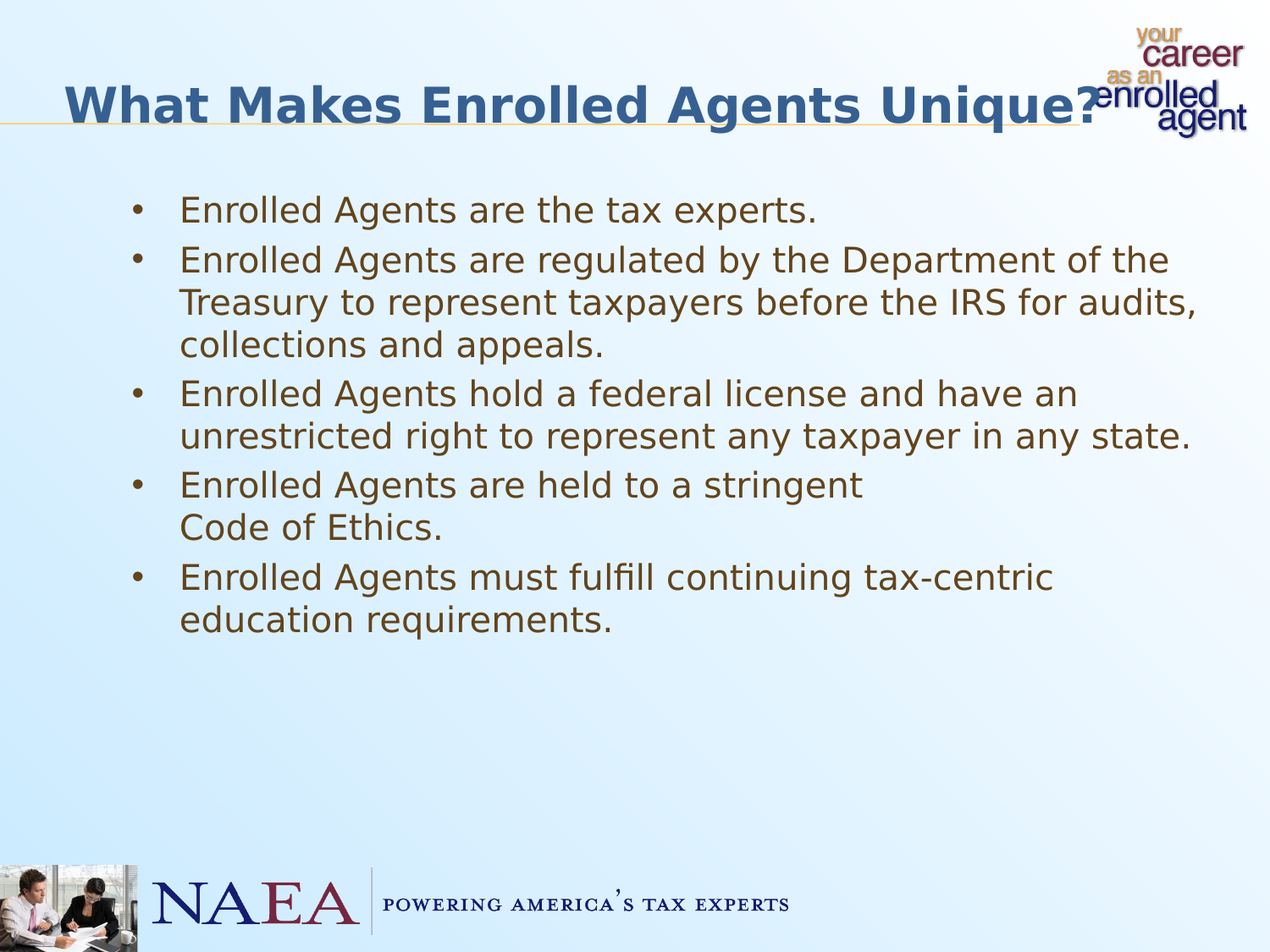

What Makes Enrolled Agents Unique?
Enrolled Agents are the tax experts.
Enrolled Agents are regulated by the Department of the Treasury to represent taxpayers before the IRS for audits, collections and appeals.
Enrolled Agents hold a federal license and have an unrestricted right to represent any taxpayer in any state.
Enrolled Agents are held to a stringent
Code of Ethics.
Enrolled Agents must fulfill continuing tax-centric education requirements.